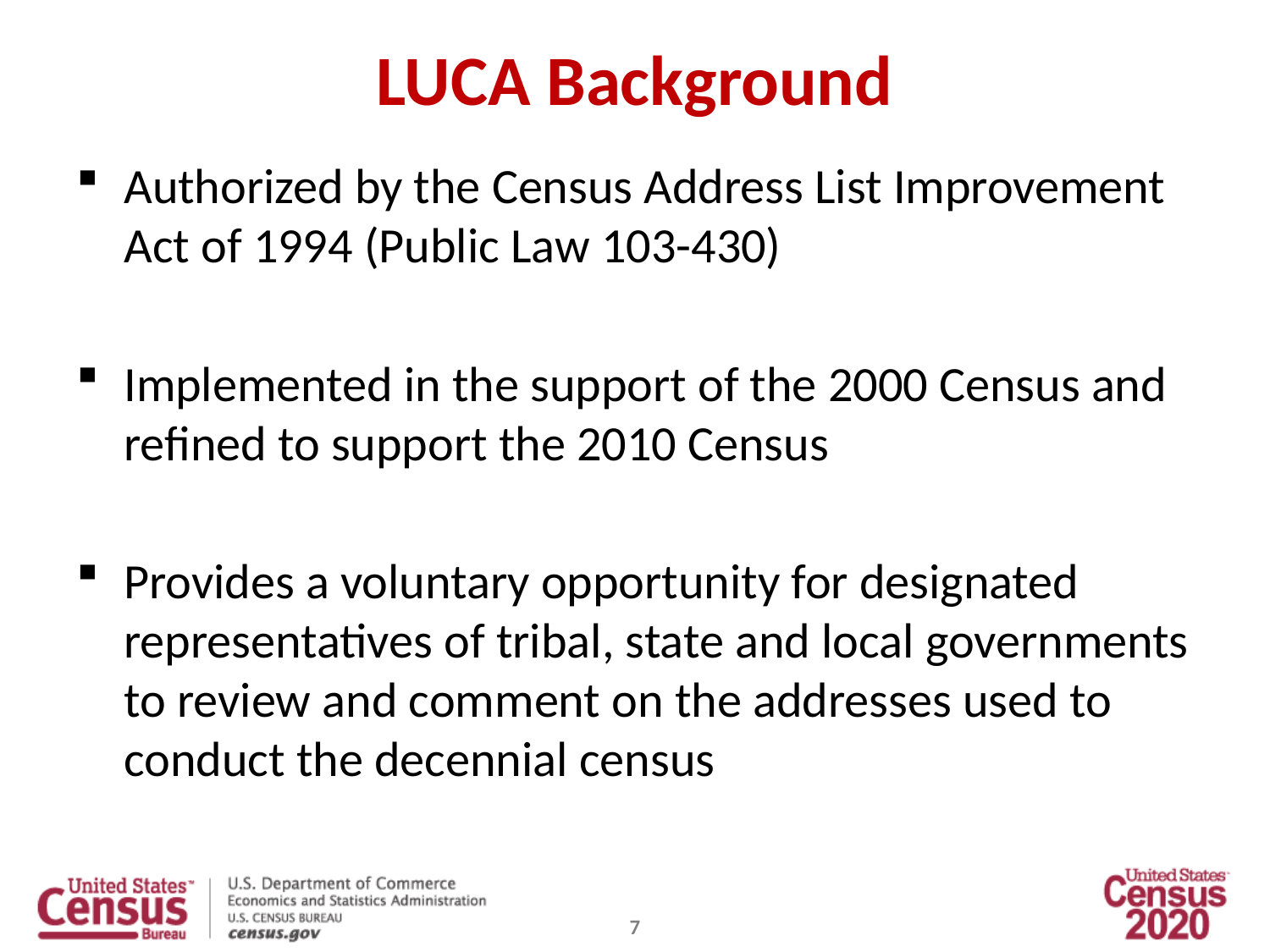

# LUCA Background
Authorized by the Census Address List Improvement Act of 1994 (Public Law 103-430)

Implemented in the support of the 2000 Census and refined to support the 2010 Census

Provides a voluntary opportunity for designated representatives of tribal, state and local governments to review and comment on the addresses used to conduct the decennial census

7